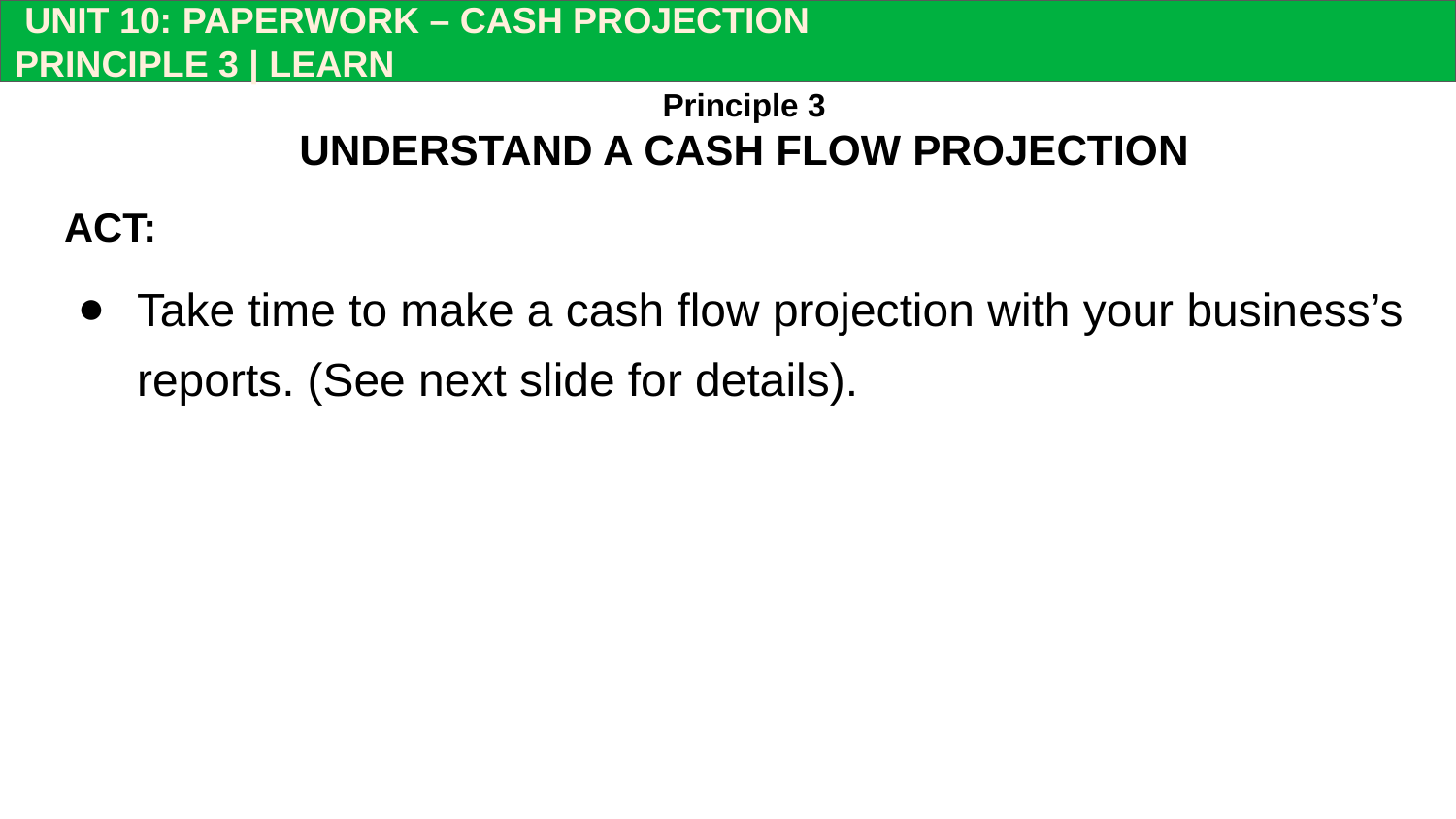

UNIT 10: PAPERWORK – CASH PROJECTION			     	    PRINCIPLE 3 | LEARN
Principle 3
UNDERSTAND A CASH FLOW PROJECTION
ACT:
Take time to make a cash flow projection with your business’s reports. (See next slide for details).